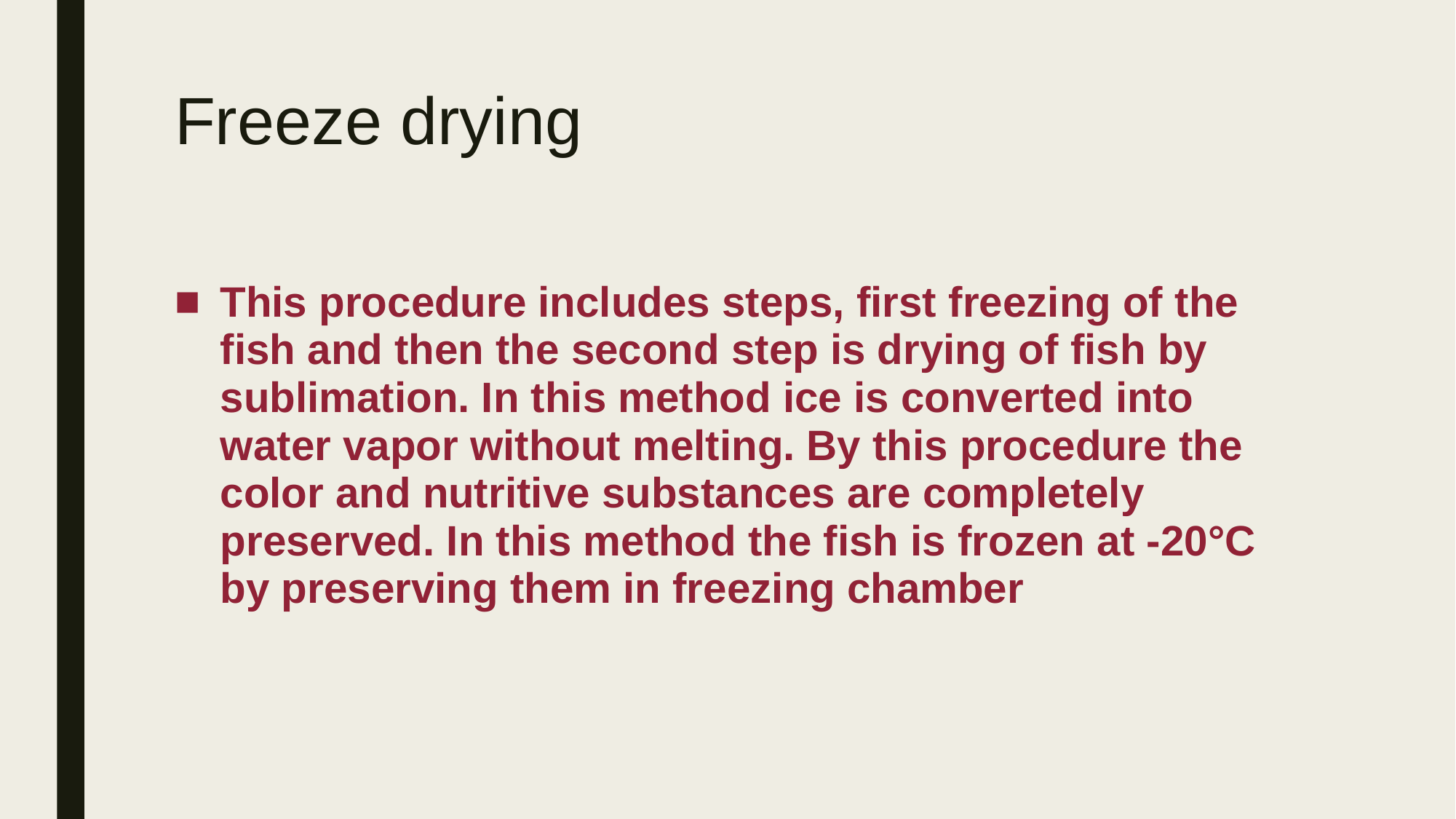

# Freeze drying
This procedure includes steps, first freezing of the fish and then the second step is drying of fish by sublimation. In this method ice is converted into water vapor without melting. By this procedure the color and nutritive substances are completely preserved. In this method the fish is frozen at -20°C by preserving them in freezing chamber